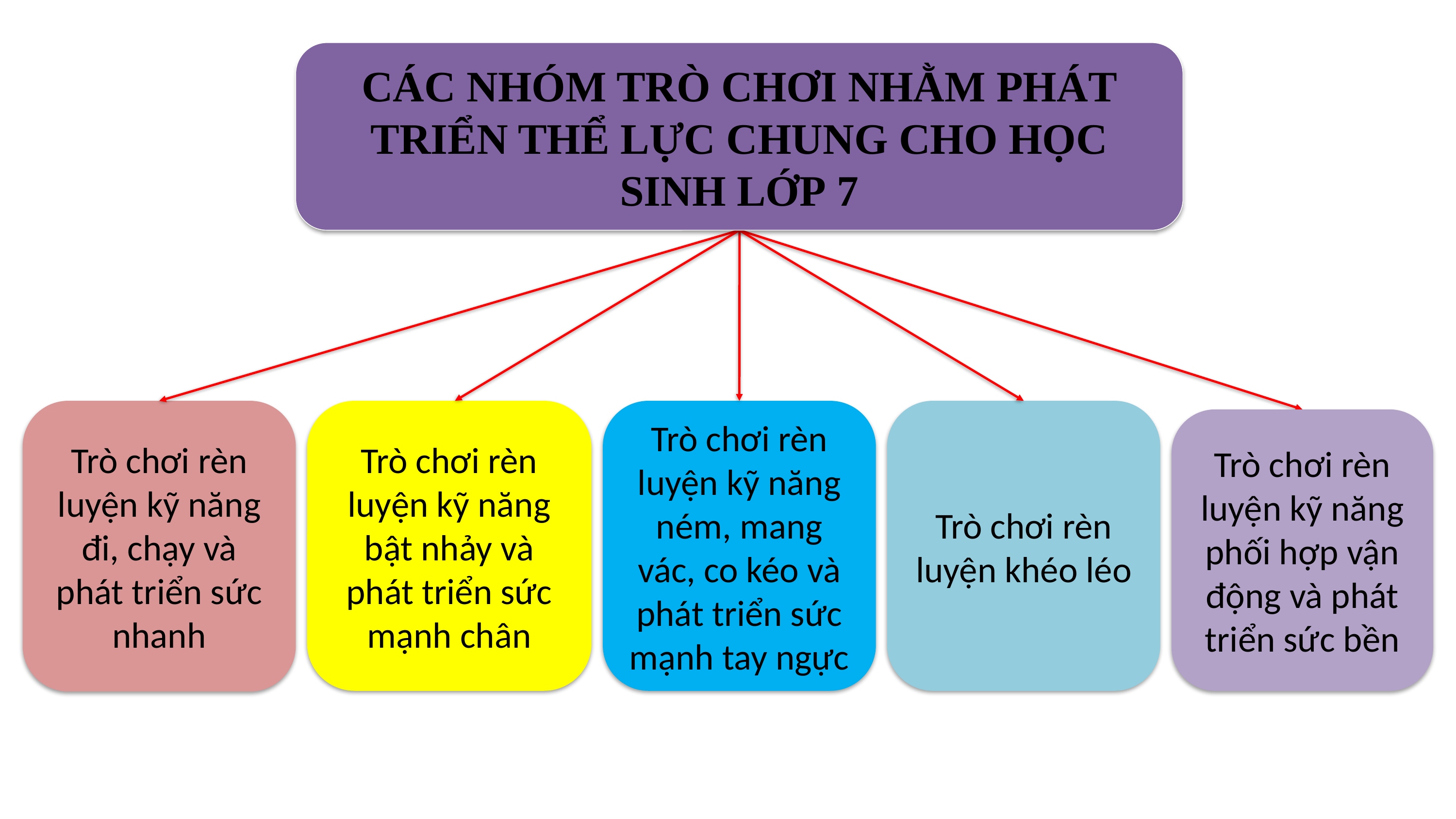

CÁC NHÓM TRÒ CHƠI NHẰM PHÁT TRIỂN THỂ LỰC CHUNG CHO HỌC SINH LỚP 7
Trò chơi rèn luyện kỹ năng bật nhảy và phát triển sức mạnh chân
Trò chơi rèn luyện khéo léo
Trò chơi rèn luyện kỹ năng đi, chạy và phát triển sức nhanh
Trò chơi rèn luyện kỹ năng ném, mang vác, co kéo và phát triển sức mạnh tay ngực
Trò chơi rèn luyện kỹ năng phối hợp vận động và phát triển sức bền